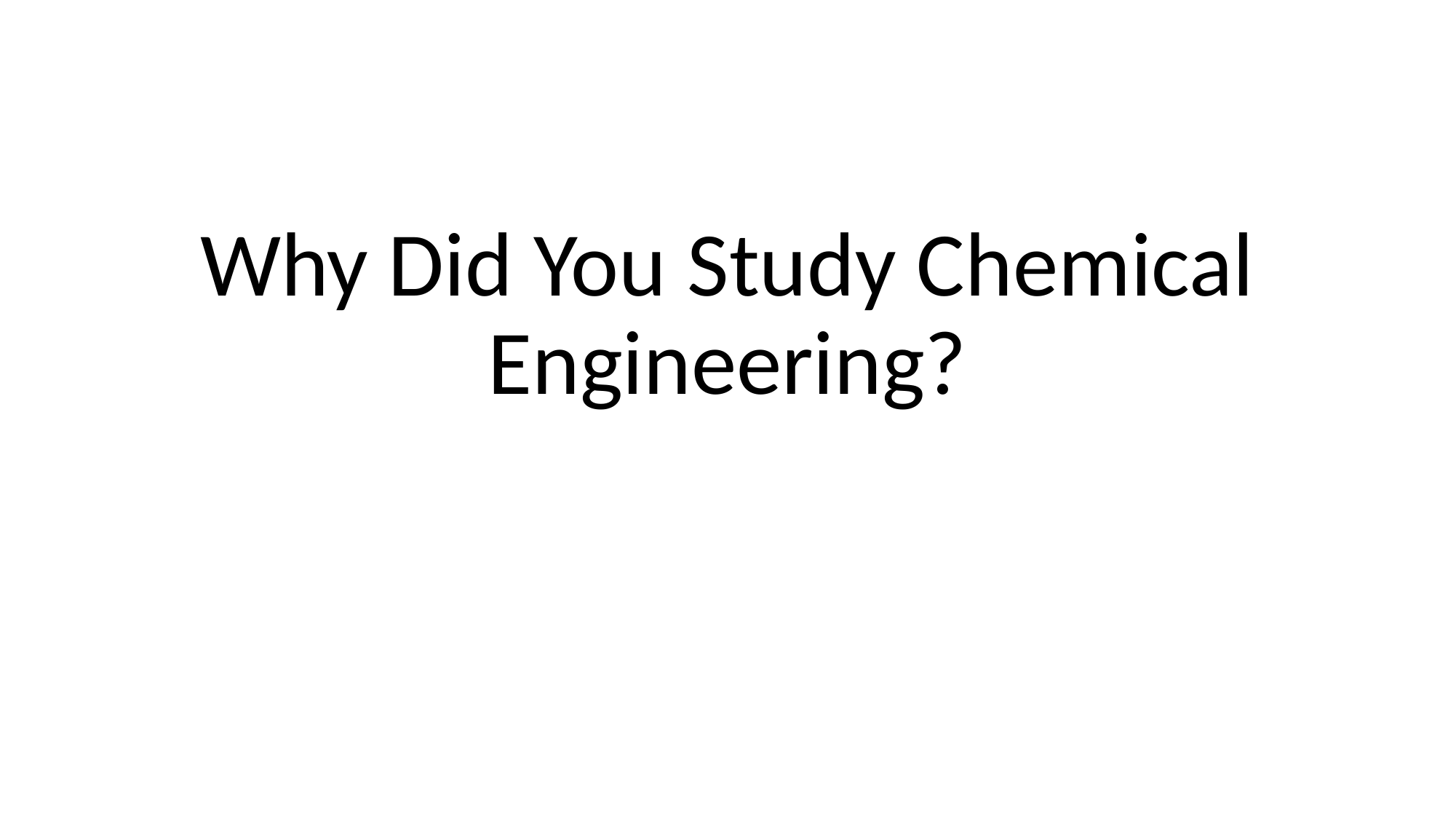

# Why Did You Study Chemical Engineering?